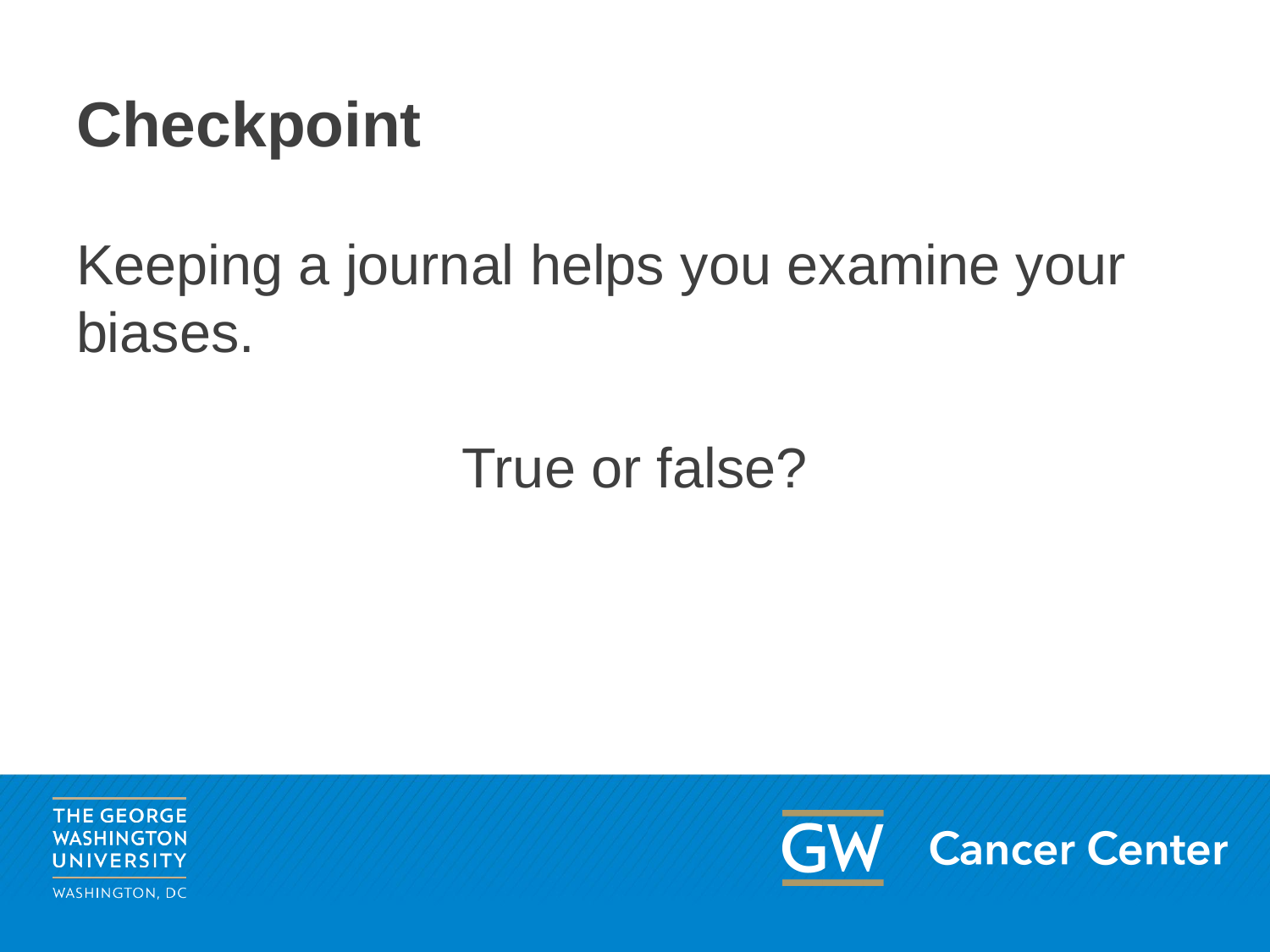

# Checkpoint
Keeping a journal helps you examine your biases.

True or false?